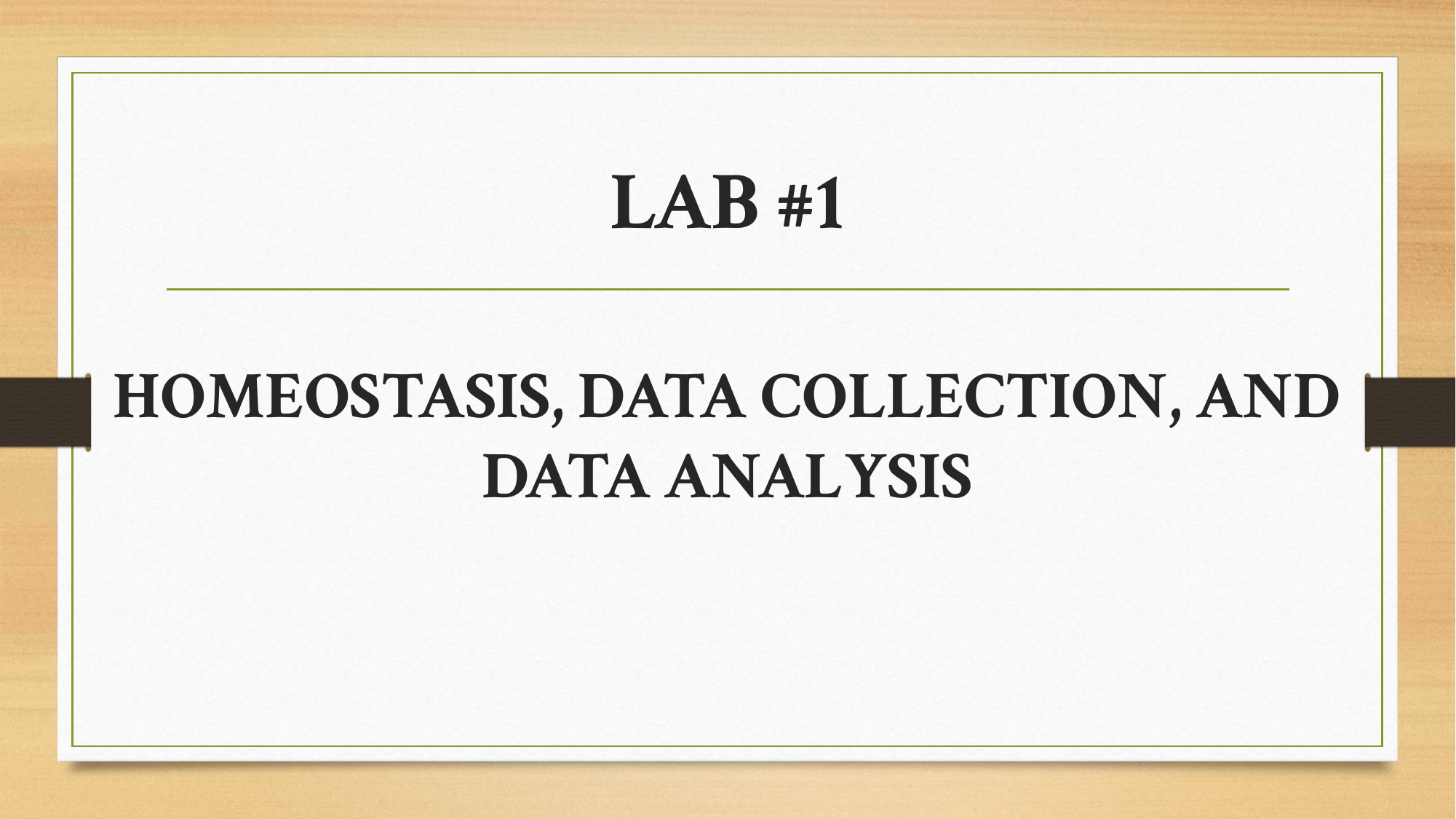

# LAB #1

HOMEOSTASIS, DATA COLLECTION, AND DATA ANALYSIS